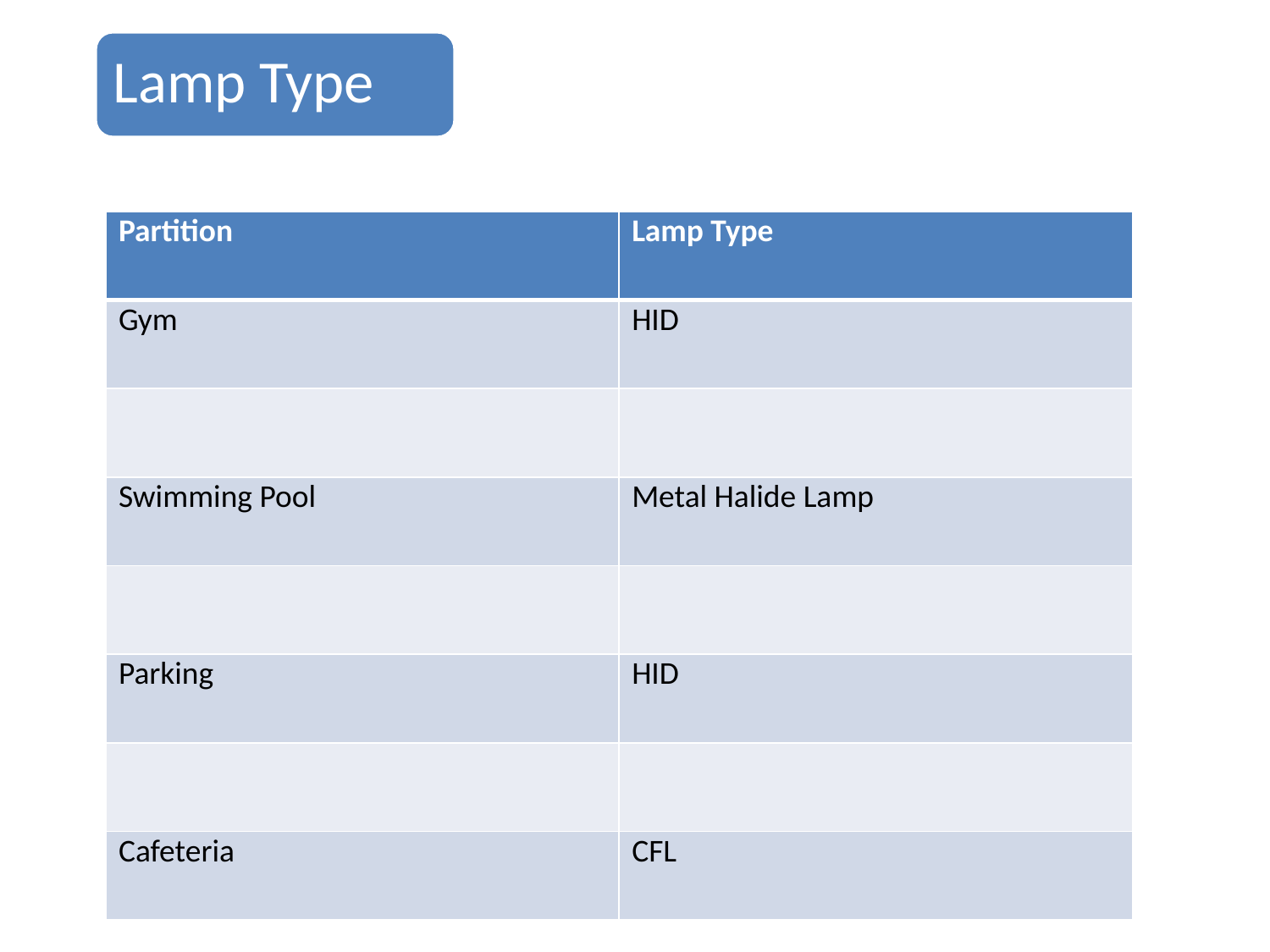

Lamp Type
| Partition | Lamp Type |
| --- | --- |
| Gym | HID |
|  |  |
| Swimming Pool | Metal Halide Lamp |
|  |  |
| Parking | HID |
|  |  |
| Cafeteria | CFL |